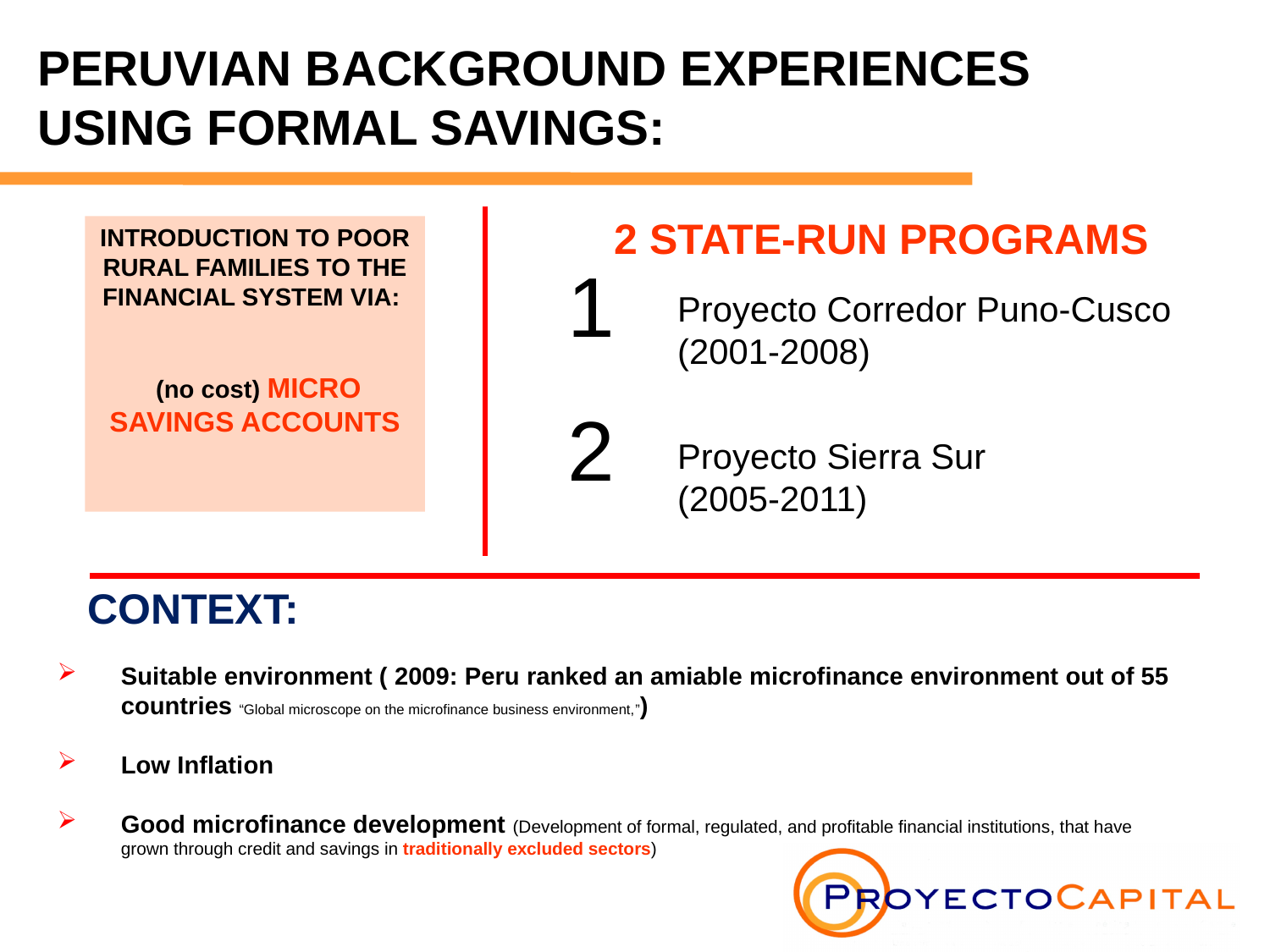

# PERUVIAN BACKGROUND EXPERIENCES  USING FORMAL SAVINGS:
	2 STATE-RUN PROGRAMS
INTRODUCTION TO POOR RURAL FAMILIES TO THE FINANCIAL SYSTEM VIA:

 (no cost) MICRO SAVINGS ACCOUNTS

1
Proyecto Corredor Puno-Cusco (2001-2008)
2
Proyecto Sierra Sur (2005-2011)
CONTEXT:
Suitable environment ( 2009: Peru ranked an amiable microfinance environment out of 55 countries “Global microscope on the microfinance business environment,”)
Low Inflation
Good microfinance development (Development of formal, regulated, and profitable financial institutions, that have grown through credit and savings in traditionally excluded sectors)